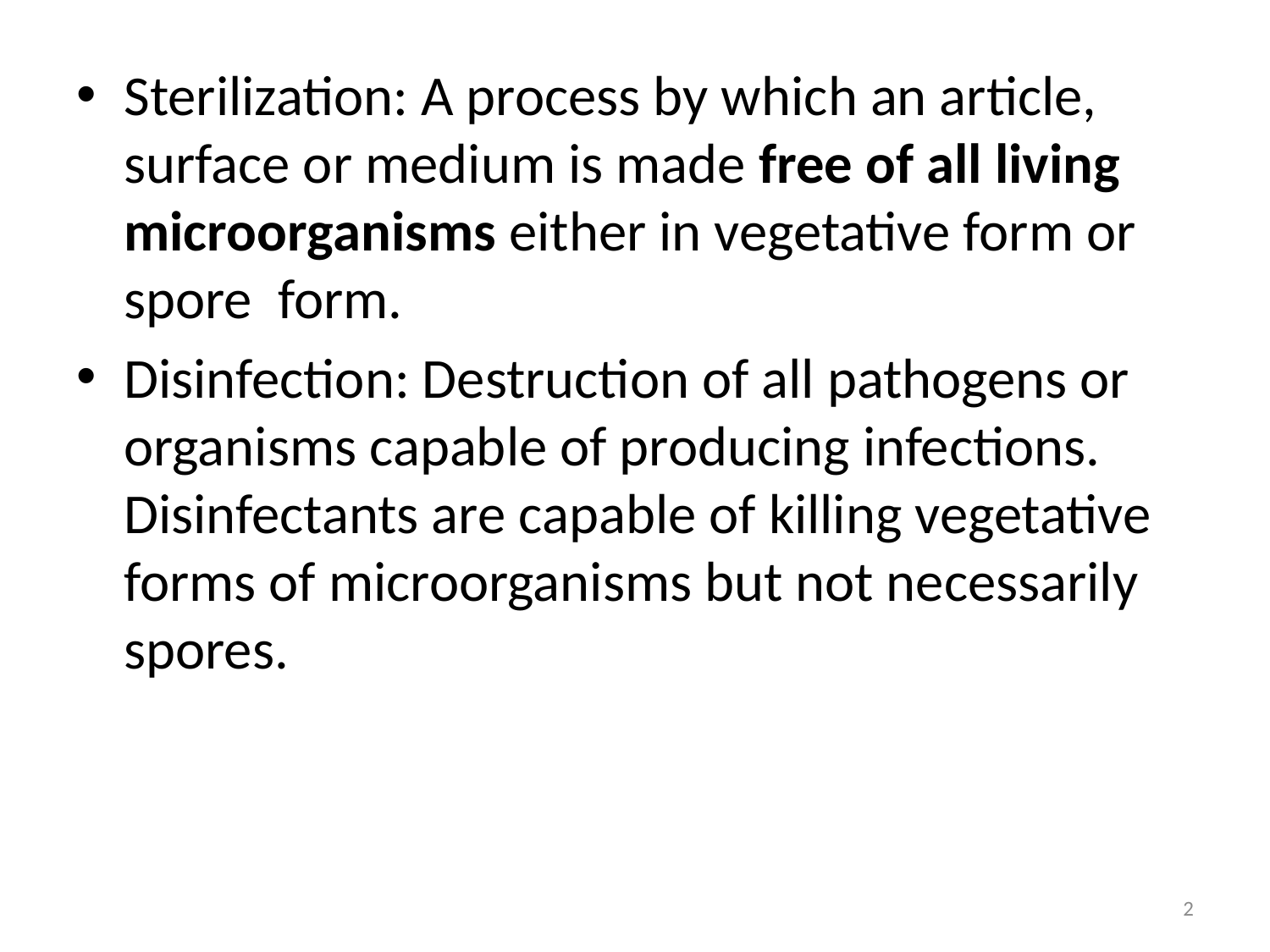

Sterilization: A process by which an article, surface or medium is made free of all living microorganisms either in vegetative form or spore  form.
Disinfection: Destruction of all pathogens or organisms capable of producing infections. Disinfectants are capable of killing vegetative forms of microorganisms but not necessarily spores.
2